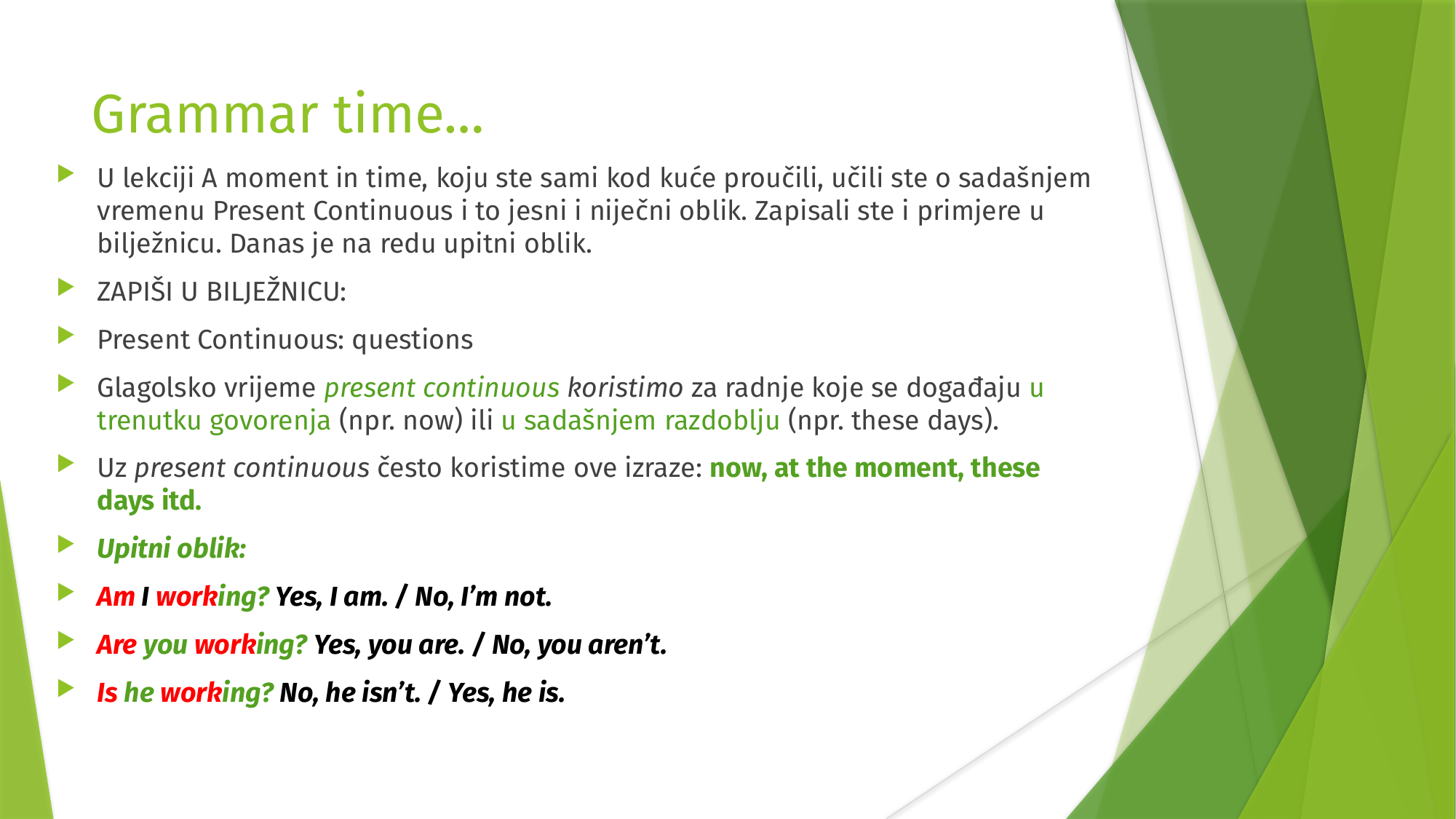

Grammar time…
U lekciji A moment in time, koju ste sami kod kuće proučili, učili ste o sadašnjem vremenu Present Continuous i to jesni i niječni oblik. Zapisali ste i primjere u bilježnicu. Danas je na redu upitni oblik.
ZAPIŠI U BILJEŽNICU:
Present Continuous: questions
Glagolsko vrijeme present continuous koristimo za radnje koje se događaju u trenutku govorenja (npr. now) ili u sadašnjem razdoblju (npr. these days).
Uz present continuous često koristime ove izraze: now, at the moment, these days itd.
Upitni oblik:
Am I working? Yes, I am. / No, I’m not.
Are you working? Yes, you are. / No, you aren’t.
Is he working? No, he isn’t. / Yes, he is.